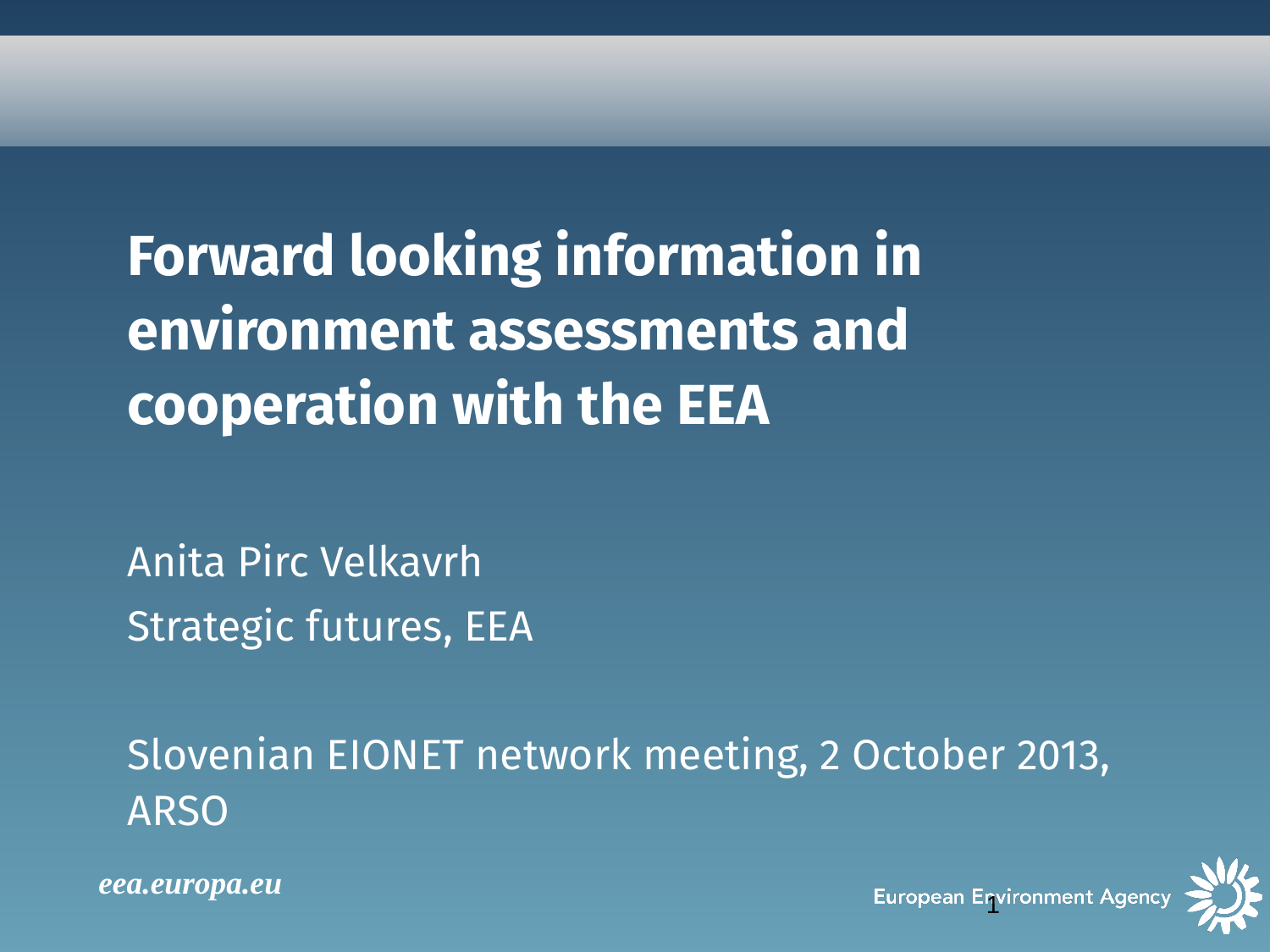

#
Forward looking information in environment assessments and cooperation with the EEA

Anita Pirc Velkavrh
Strategic futures, EEA

Slovenian EIONET network meeting, 2 October 2013, ARSO

1